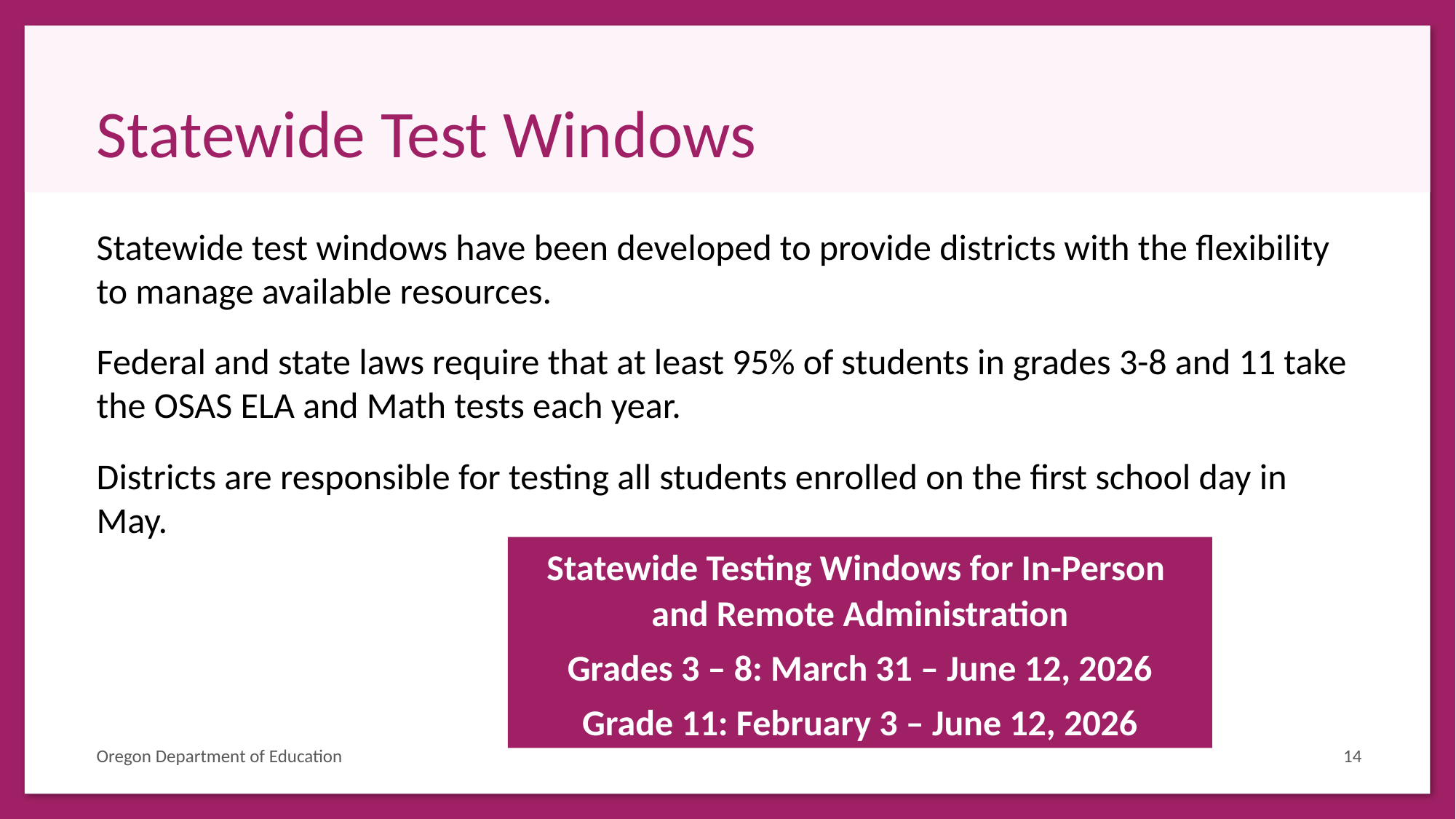

# Statewide Test Windows
Statewide test windows have been developed to provide districts with the flexibility to manage available resources.
Federal and state laws require that at least 95% of students in grades 3-8 and 11 take the OSAS ELA and Math tests each year.
Districts are responsible for testing all students enrolled on the first school day in May.
Statewide Testing Windows for In-Person
and Remote Administration
Grades 3 – 8: March 31 – June 12, 2026
Grade 11: February 3 – June 12, 2026
Oregon Department of Education
14